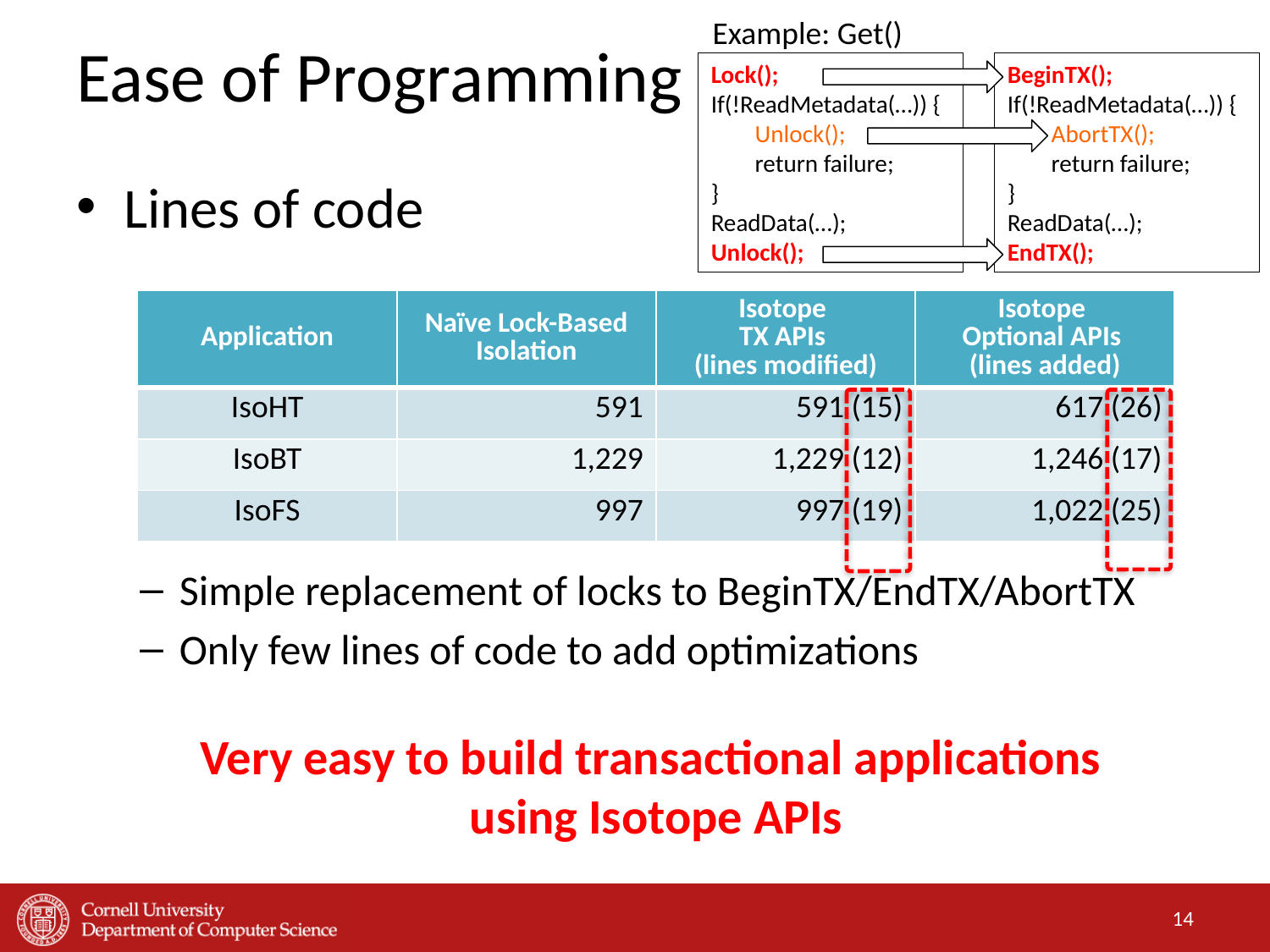

Example: Get()
Lock();
If(!ReadMetadata(…)) {
        Unlock();
        return failure;
}
ReadData(…);
Unlock();
# Ease of Programming
BeginTX();
If(!ReadMetadata(…)) {
        AbortTX();
        return failure;
}
ReadData(…);
EndTX();

Lines of code

Simple replacement of locks to BeginTX/EndTX/AbortTX
Only few lines of code to add optimizations

| Application | Naïve Lock-Based Isolation | Isotope TX APIs (lines modified) | Isotope Optional APIs (lines added) |
| --- | --- | --- | --- |
| IsoHT | 591 | 591 (15) | 617 (26) |
| IsoBT | 1,229 | 1,229 (12) | 1,246 (17) |
| IsoFS | 997 | 997 (19) | 1,022 (25) |

Very easy to build transactional applications
using Isotope APIs
14